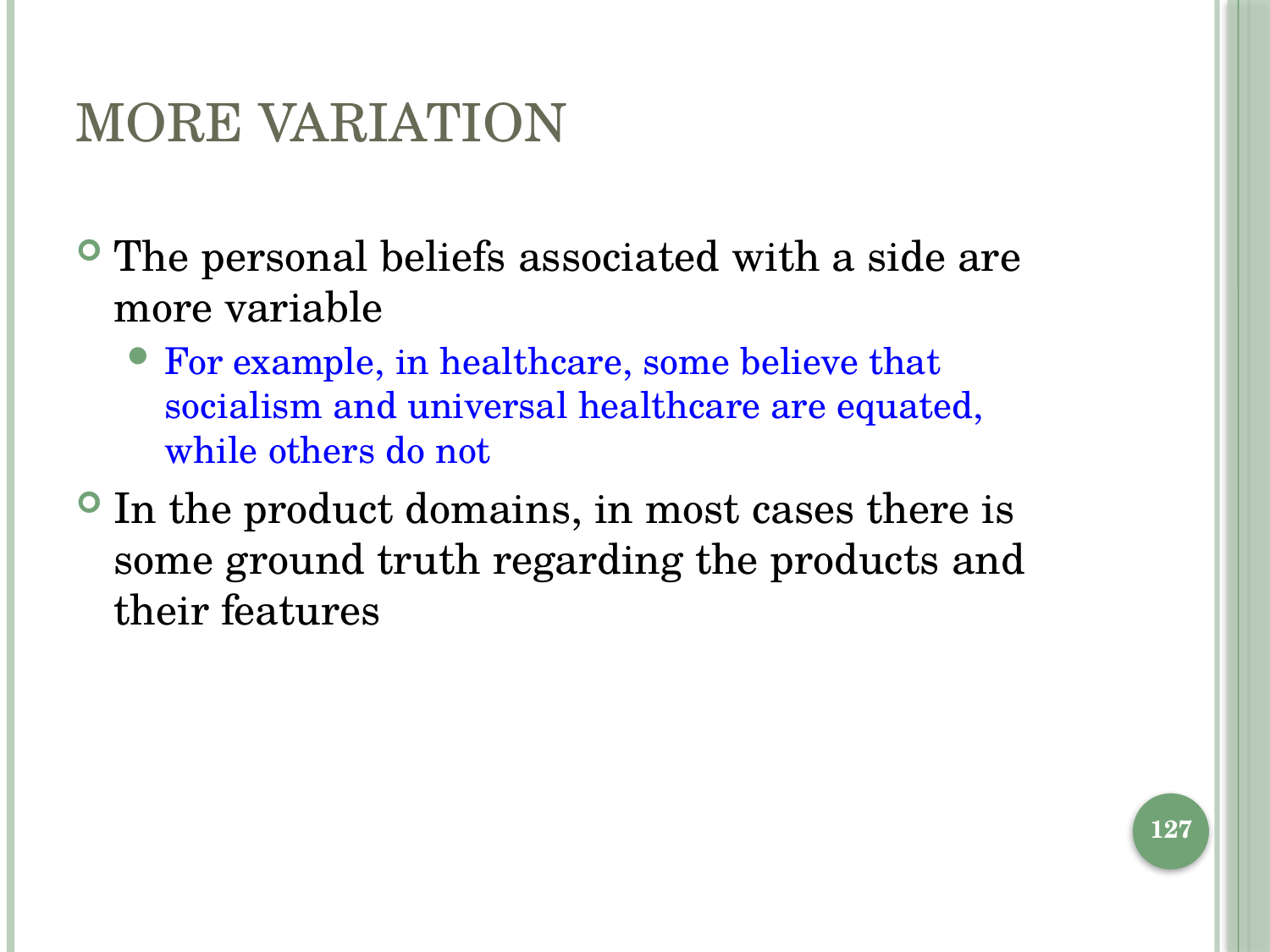

# More variation
The personal beliefs associated with a side are more variable
For example, in healthcare, some believe that socialism and universal healthcare are equated, while others do not
In the product domains, in most cases there is some ground truth regarding the products and their features

127